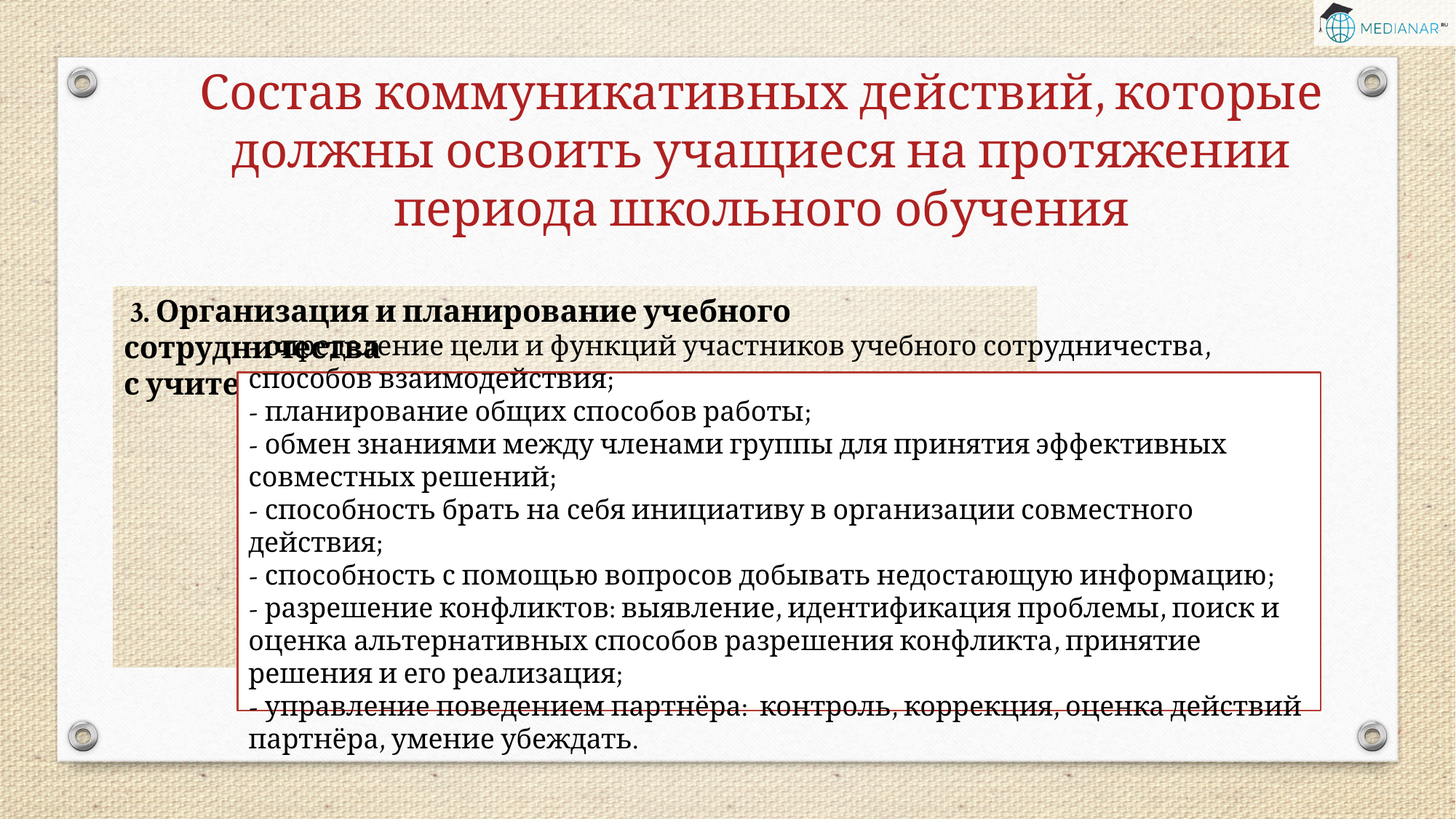

Состав коммуникативных действий, которые должны освоить учащиеся на протяжении периода школьного обучения
 3. Организация и планирование учебного сотрудничества
с учителем и сверстниками

- определение цели и функций участников учебного сотрудничества, способов взаимодействия;
- планирование общих способов работы;
- обмен знаниями между членами группы для принятия эффективных совместных решений;
- способность брать на себя инициативу в организации совместного действия;
- способность с помощью вопросов добывать недостающую информацию;
- разрешение конфликтов: выявление, идентификация проблемы, поиск и оценка альтернативных способов разрешения конфликта, принятие решения и его реализация;
- управление поведением партнёра:  контроль, коррекция, оценка действий партнёра, умение убеждать.